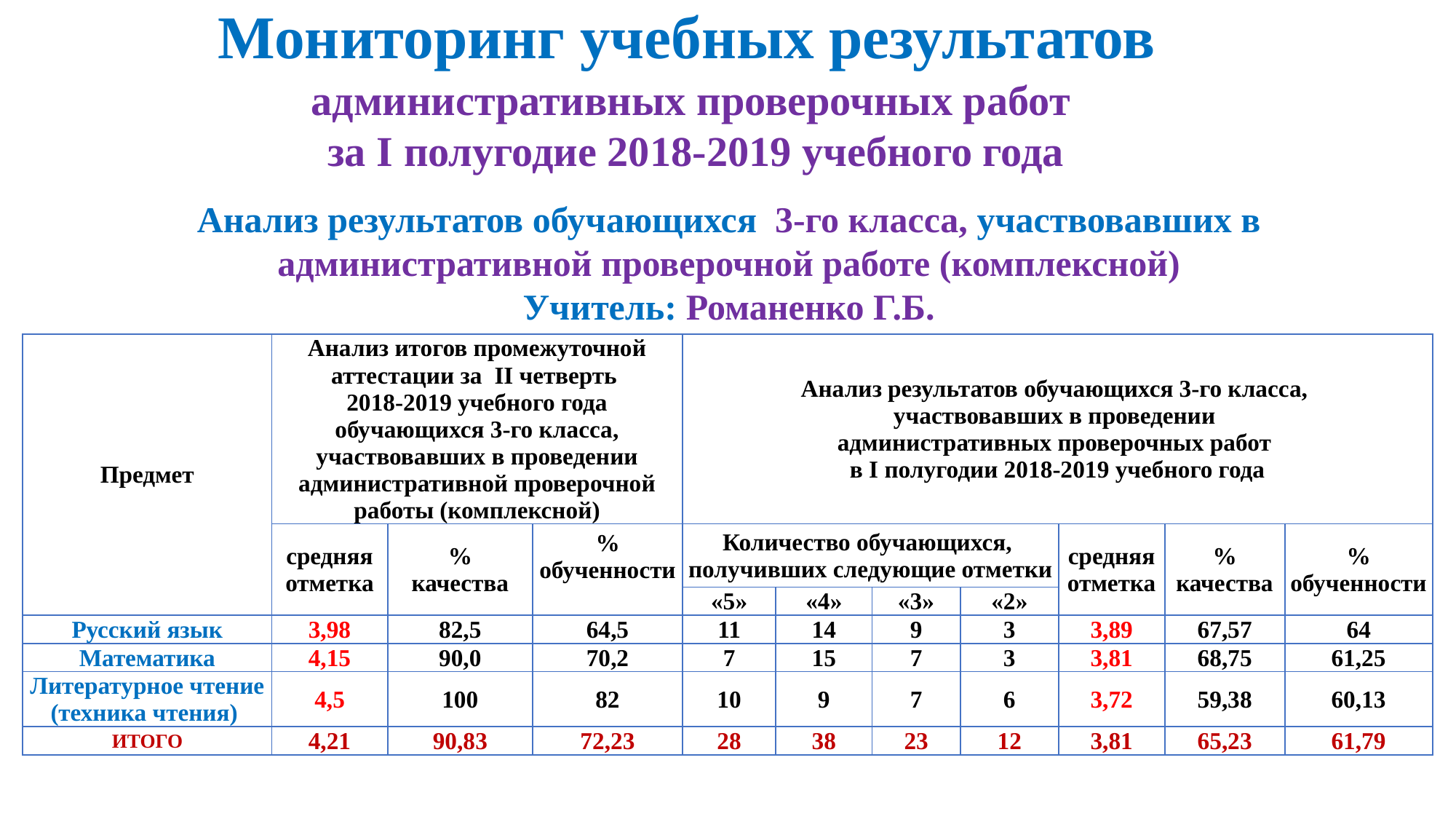

Мониторинг учебных результатов
административных проверочных работ
за I полугодие 2018-2019 учебного года
Анализ результатов обучающихся  3-го класса, участвовавших в административной проверочной работе (комплексной)
Учитель: Романенко Г.Б.
| Предмет | Анализ итогов промежуточной аттестации за II четверть 2018-2019 учебного года обучающихся 3-го класса, участвовавших в проведении административной проверочной работы (комплексной) |  |  | Анализ результатов обучающихся 3-го класса, участвовавших в проведении административных проверочных работ в I полугодии 2018-2019 учебного года |  |  |  |  |  |  |
| --- | --- | --- | --- | --- | --- | --- | --- | --- | --- | --- |
|  | средняя отметка | % качества | % обученности | Количество обучающихся, получивших следующие отметки |  |  |  | средняя отметка | % качества | % обученности |
|  |  |  |  | «5» | «4» | «3» | «2» |  |  |  |
| Русский язык | 3,98 | 82,5 | 64,5 | 11 | 14 | 9 | 3 | 3,89 | 67,57 | 64 |
| Математика | 4,15 | 90,0 | 70,2 | 7 | 15 | 7 | 3 | 3,81 | 68,75 | 61,25 |
| Литературное чтение (техника чтения) | 4,5 | 100 | 82 | 10 | 9 | 7 | 6 | 3,72 | 59,38 | 60,13 |
| ИТОГО | 4,21 | 90,83 | 72,23 | 28 | 38 | 23 | 12 | 3,81 | 65,23 | 61,79 |